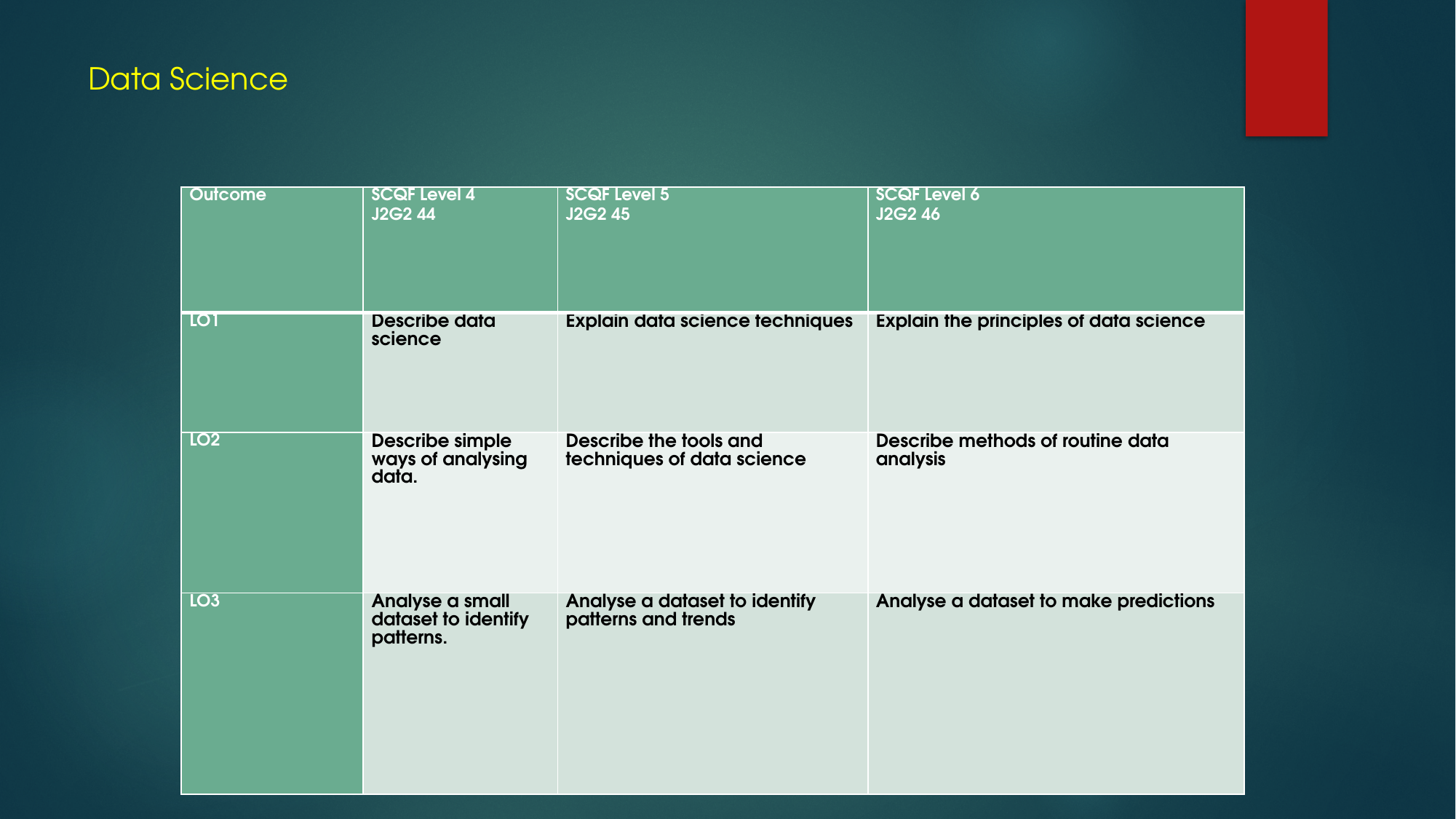

Data Science

# Data Science
| Outcome | SCQF Level 4 J2G2 44 | SCQF Level 5 J2G2 45 | SCQF Level 6 J2G2 46 |
| --- | --- | --- | --- |
| LO1 | Describe data science | Explain data science techniques | Explain the principles of data science |
| LO2 | Describe simple ways of analysing data. | Describe the tools and techniques of data science | Describe methods of routine data analysis |
| LO3 | Analyse a small dataset to identify patterns. | Analyse a dataset to identify patterns and trends | Analyse a dataset to make predictions |